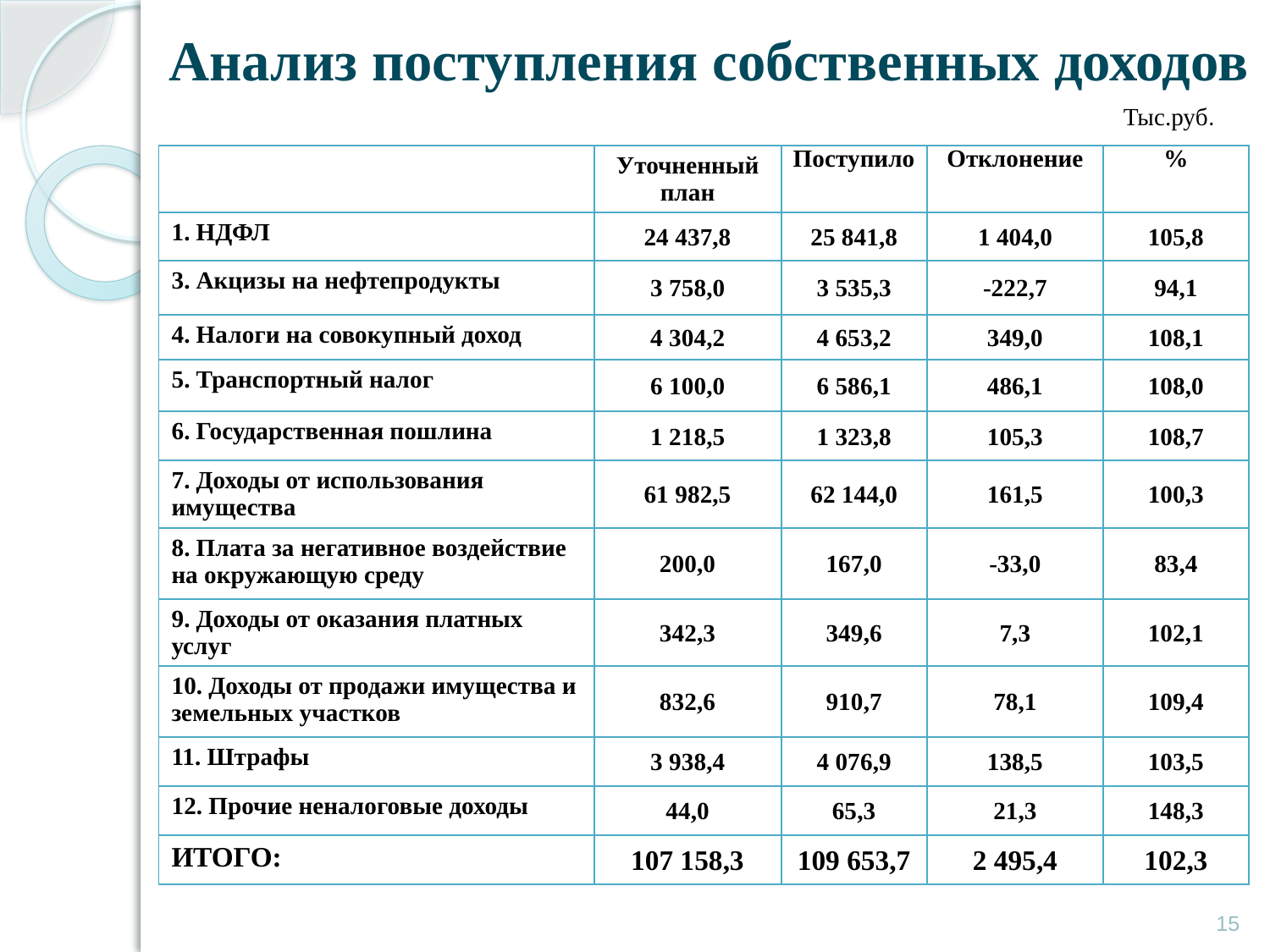

# Анализ поступления собственных доходов
Тыс.руб.
|  | Уточненный план | Поступило | Отклонение | % |
| --- | --- | --- | --- | --- |
| 1. НДФЛ | 24 437,8 | 25 841,8 | 1 404,0 | 105,8 |
| 3. Акцизы на нефтепродукты | 3 758,0 | 3 535,3 | -222,7 | 94,1 |
| 4. Налоги на совокупный доход | 4 304,2 | 4 653,2 | 349,0 | 108,1 |
| 5. Транспортный налог | 6 100,0 | 6 586,1 | 486,1 | 108,0 |
| 6. Государственная пошлина | 1 218,5 | 1 323,8 | 105,3 | 108,7 |
| 7. Доходы от использования имущества | 61 982,5 | 62 144,0 | 161,5 | 100,3 |
| 8. Плата за негативное воздействие на окружающую среду | 200,0 | 167,0 | -33,0 | 83,4 |
| 9. Доходы от оказания платных услуг | 342,3 | 349,6 | 7,3 | 102,1 |
| 10. Доходы от продажи имущества и земельных участков | 832,6 | 910,7 | 78,1 | 109,4 |
| 11. Штрафы | 3 938,4 | 4 076,9 | 138,5 | 103,5 |
| 12. Прочие неналоговые доходы | 44,0 | 65,3 | 21,3 | 148,3 |
| ИТОГО: | 107 158,3 | 109 653,7 | 2 495,4 | 102,3 |
15